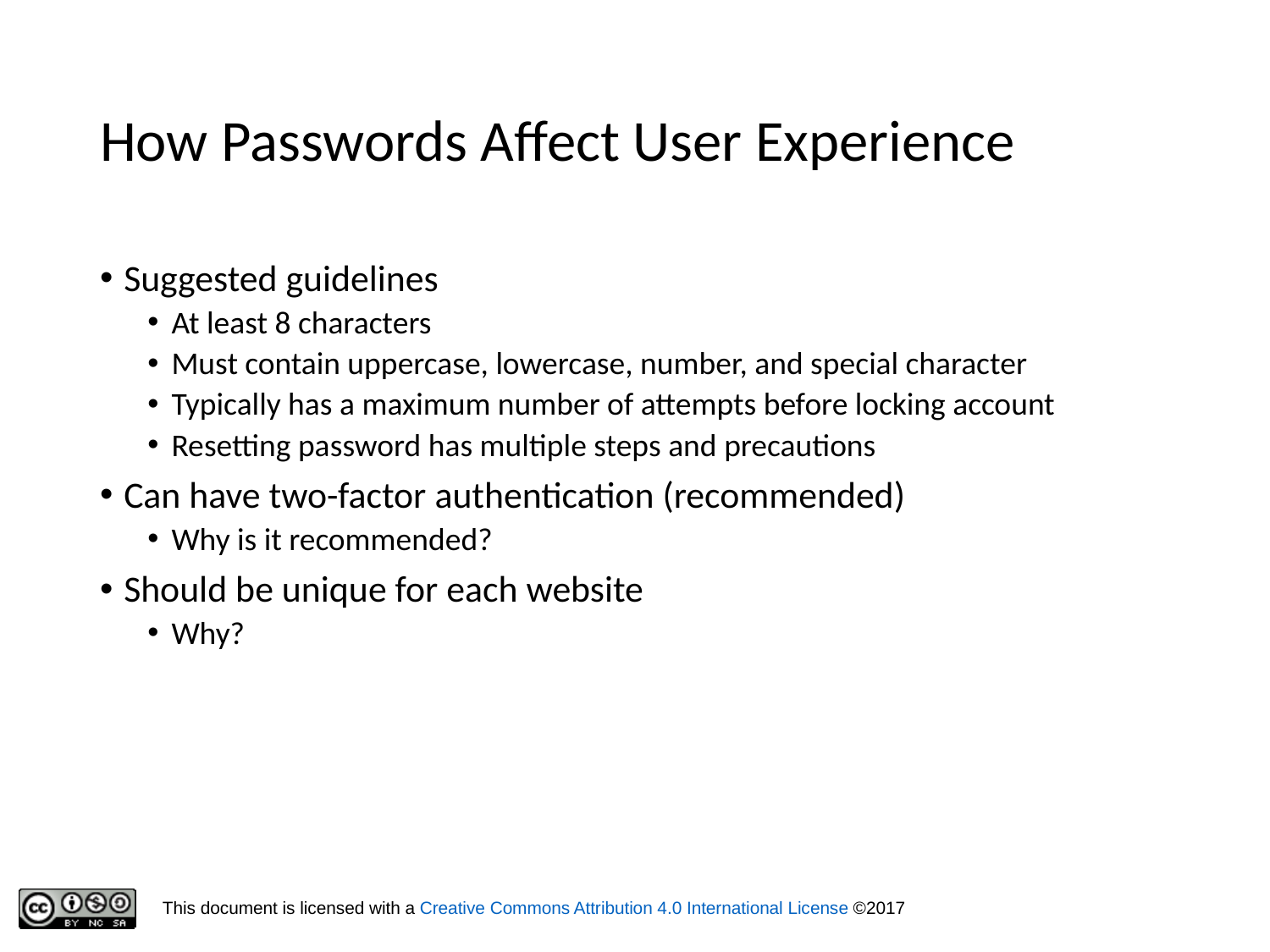

# How Passwords Affect User Experience
Suggested guidelines
At least 8 characters
Must contain uppercase, lowercase, number, and special character
Typically has a maximum number of attempts before locking account
Resetting password has multiple steps and precautions
Can have two-factor authentication (recommended)
Why is it recommended?
Should be unique for each website
Why?